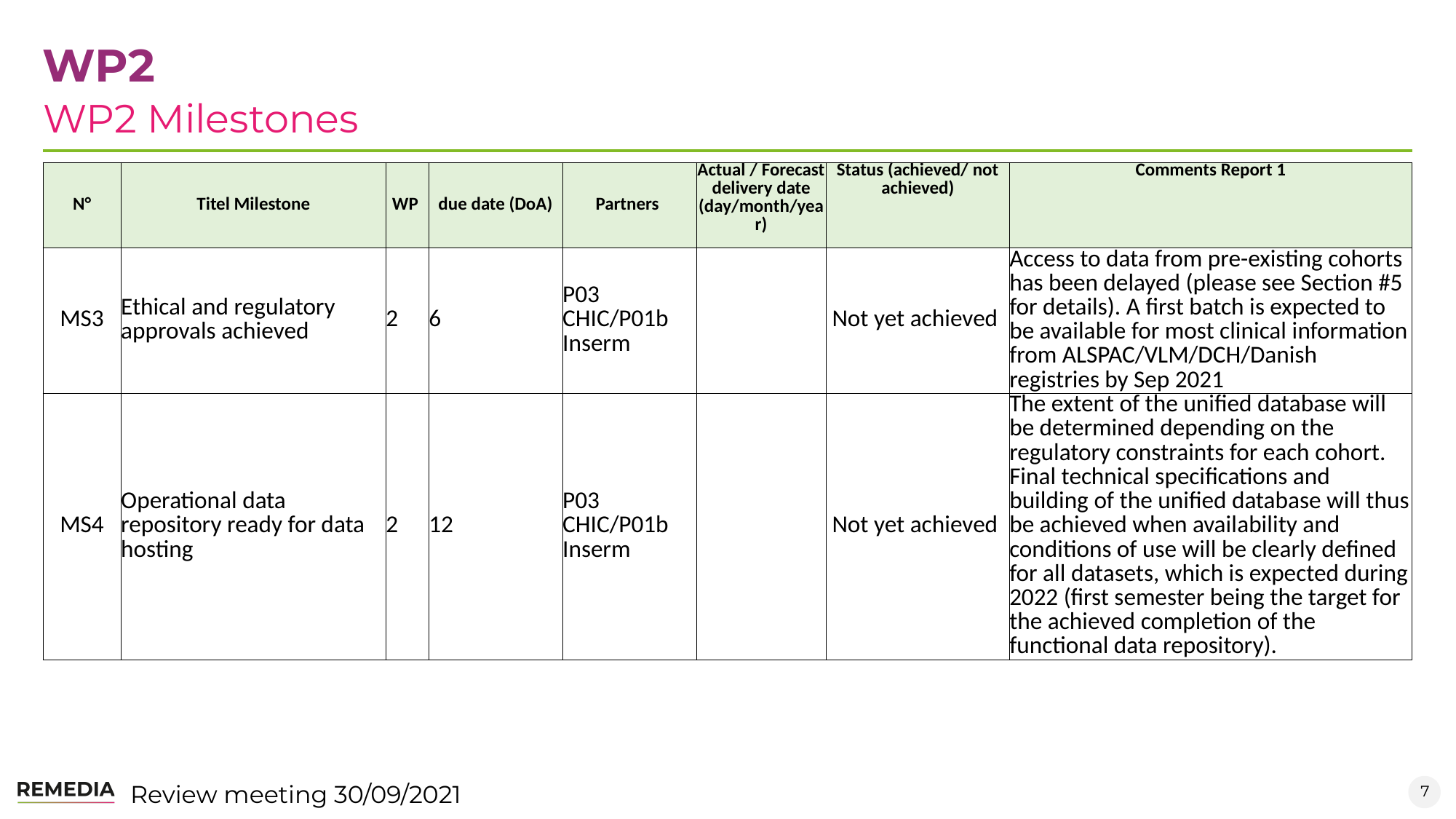

# WP2
WP2 Milestones
| N° | Titel Milestone | WP | due date (DoA) | Partners | Actual / Forecast delivery date (day/month/year) | Status (achieved/ not achieved) | Comments Report 1 |
| --- | --- | --- | --- | --- | --- | --- | --- |
| MS3 | Ethical and regulatory approvals achieved | 2 | 6 | P03 CHIC/P01b Inserm |  | Not yet achieved | Access to data from pre-existing cohorts has been delayed (please see Section #5 for details). A first batch is expected to be available for most clinical information from ALSPAC/VLM/DCH/Danish registries by Sep 2021 |
| MS4 | Operational data repository ready for data hosting | 2 | 12 | P03 CHIC/P01b Inserm |  | Not yet achieved | The extent of the unified database will be determined depending on the regulatory constraints for each cohort. Final technical specifications and building of the unified database will thus be achieved when availability and conditions of use will be clearly defined for all datasets, which is expected during 2022 (first semester being the target for the achieved completion of the functional data repository). |
7